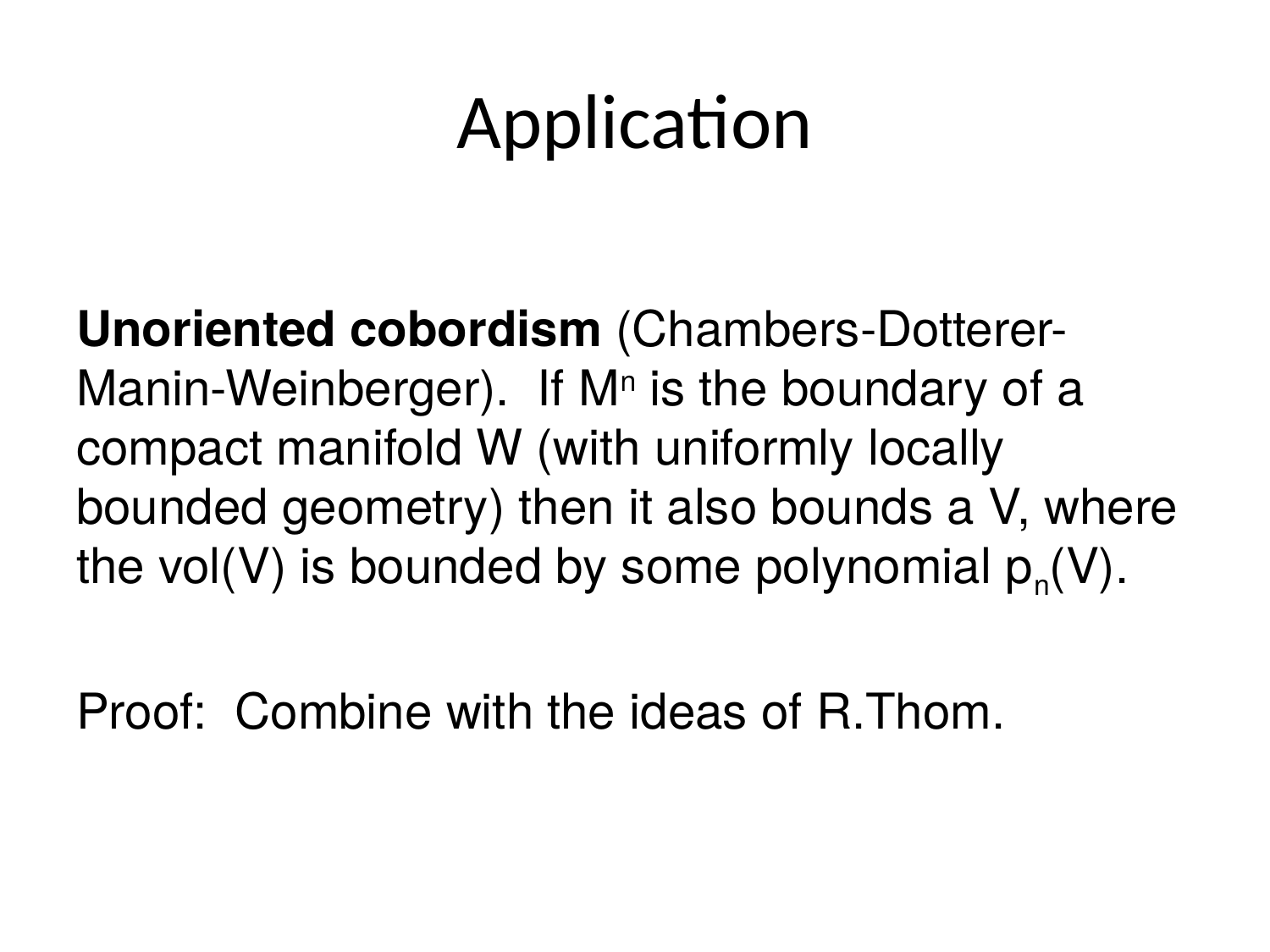

# Application

Unoriented cobordism (Chambers-Dotterer-Manin-Weinberger).  If Mn is the boundary of a compact manifold W (with uniformly locally bounded geometry) then it also bounds a V, where the vol(V) is bounded by some polynomial pn(V).

Proof:  Combine with the ideas of R.Thom.